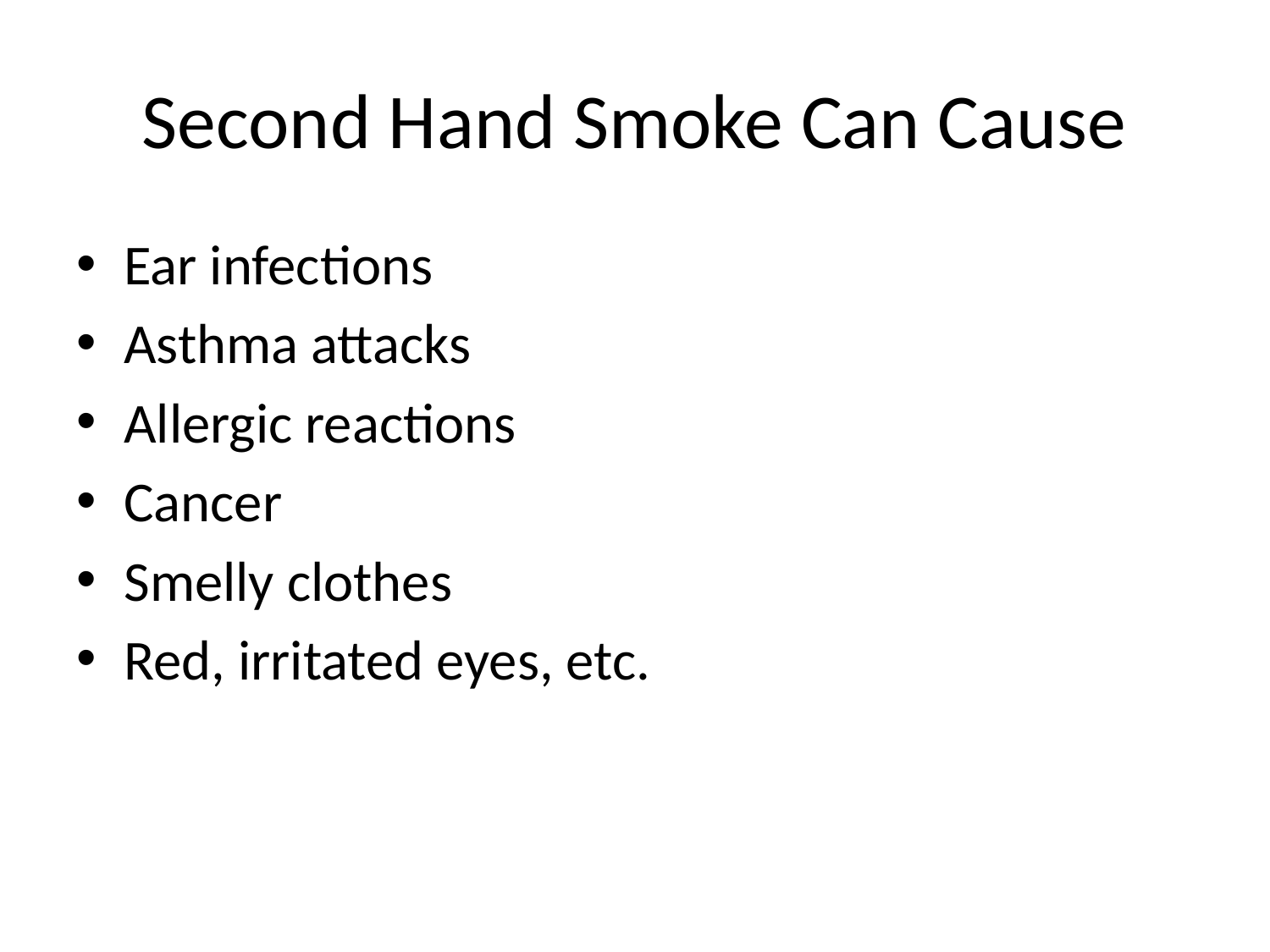

# Second Hand Smoke Can Cause
Ear infections
Asthma attacks
Allergic reactions
Cancer
Smelly clothes
Red, irritated eyes, etc.